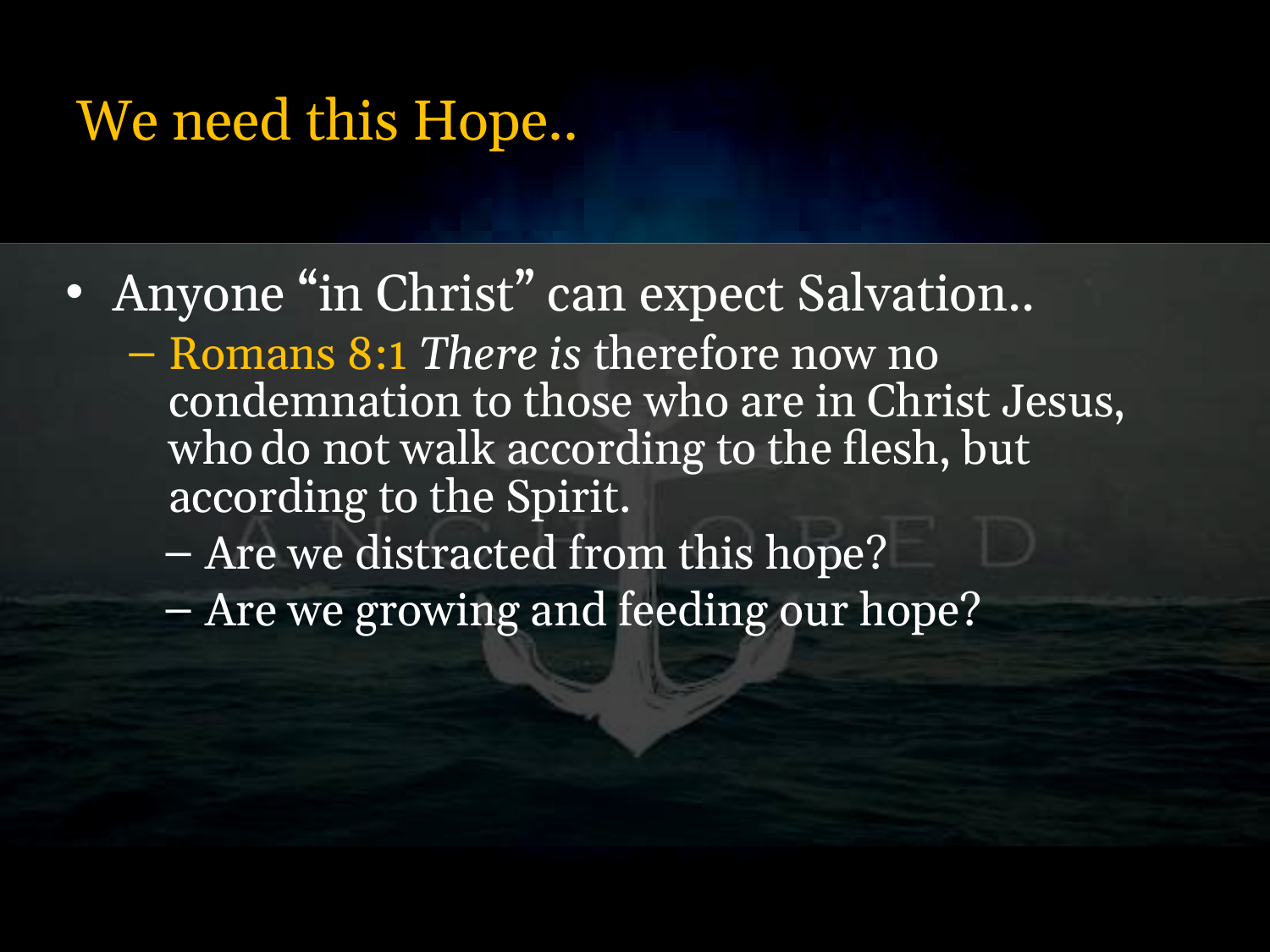

# We need this Hope..
Anyone “in Christ” can expect Salvation..
Romans 8:1 There is therefore now no condemnation to those who are in Christ Jesus, who do not walk according to the flesh, but according to the Spirit.
Are we distracted from this hope?
Are we growing and feeding our hope?